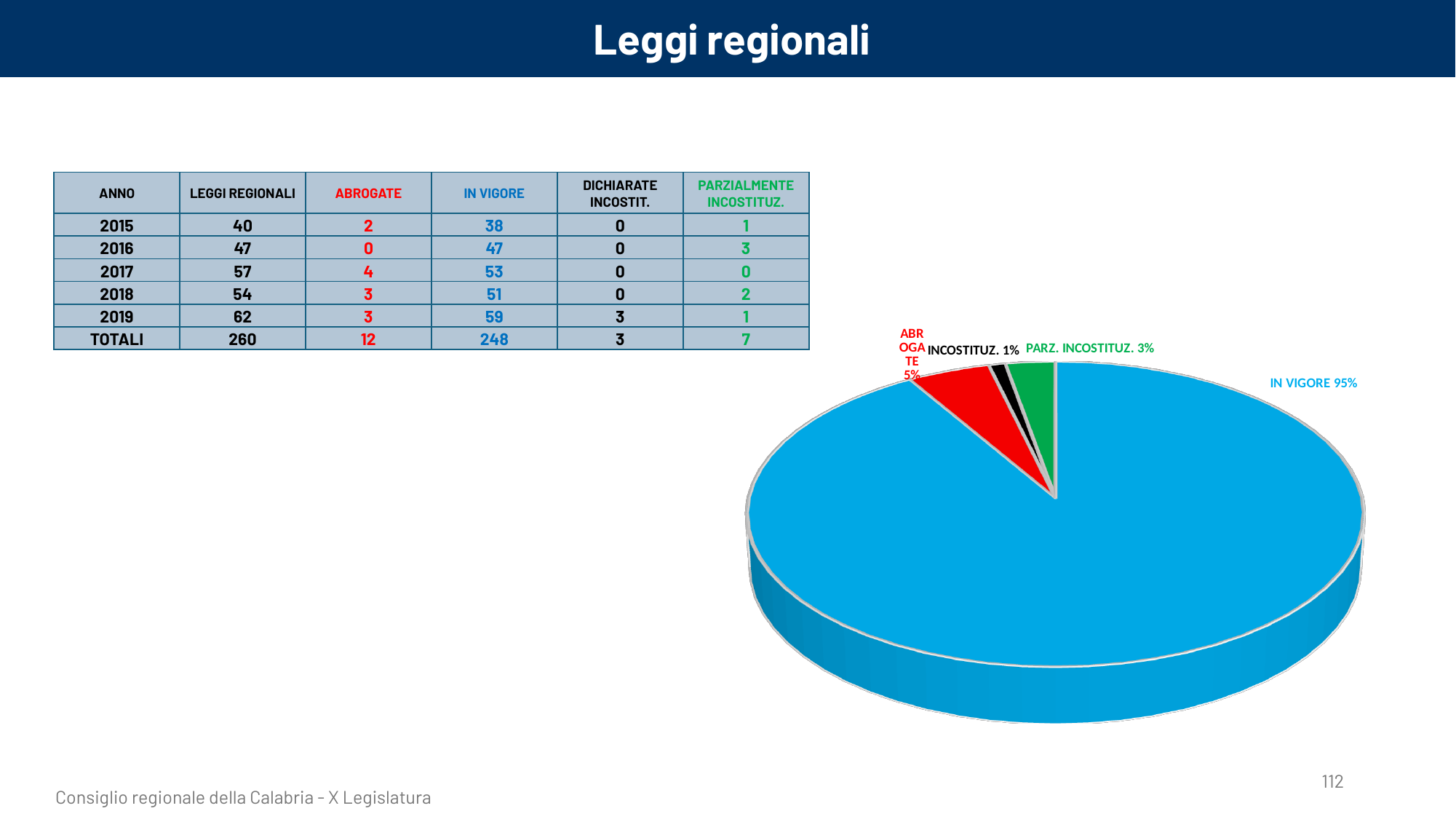

Leggi regionali
| ANNO | LEGGI REGIONALI | ABROGATE | IN VIGORE | DICHIARATE INCOSTIT. | PARZIALMENTE INCOSTITUZ. |
| --- | --- | --- | --- | --- | --- |
| 2015 | 40 | 2 | 38 | 0 | 1 |
| 2016 | 47 | 0 | 47 | 0 | 3 |
| 2017 | 57 | 4 | 53 | 0 | 0 |
| 2018 | 54 | 3 | 51 | 0 | 2 |
| 2019 | 62 | 3 | 59 | 3 | 1 |
| TOTALI | 260 | 12 | 248 | 3 | 7 |

[unsupported chart]

112
Consiglio regionale della Calabria - X Legislatura